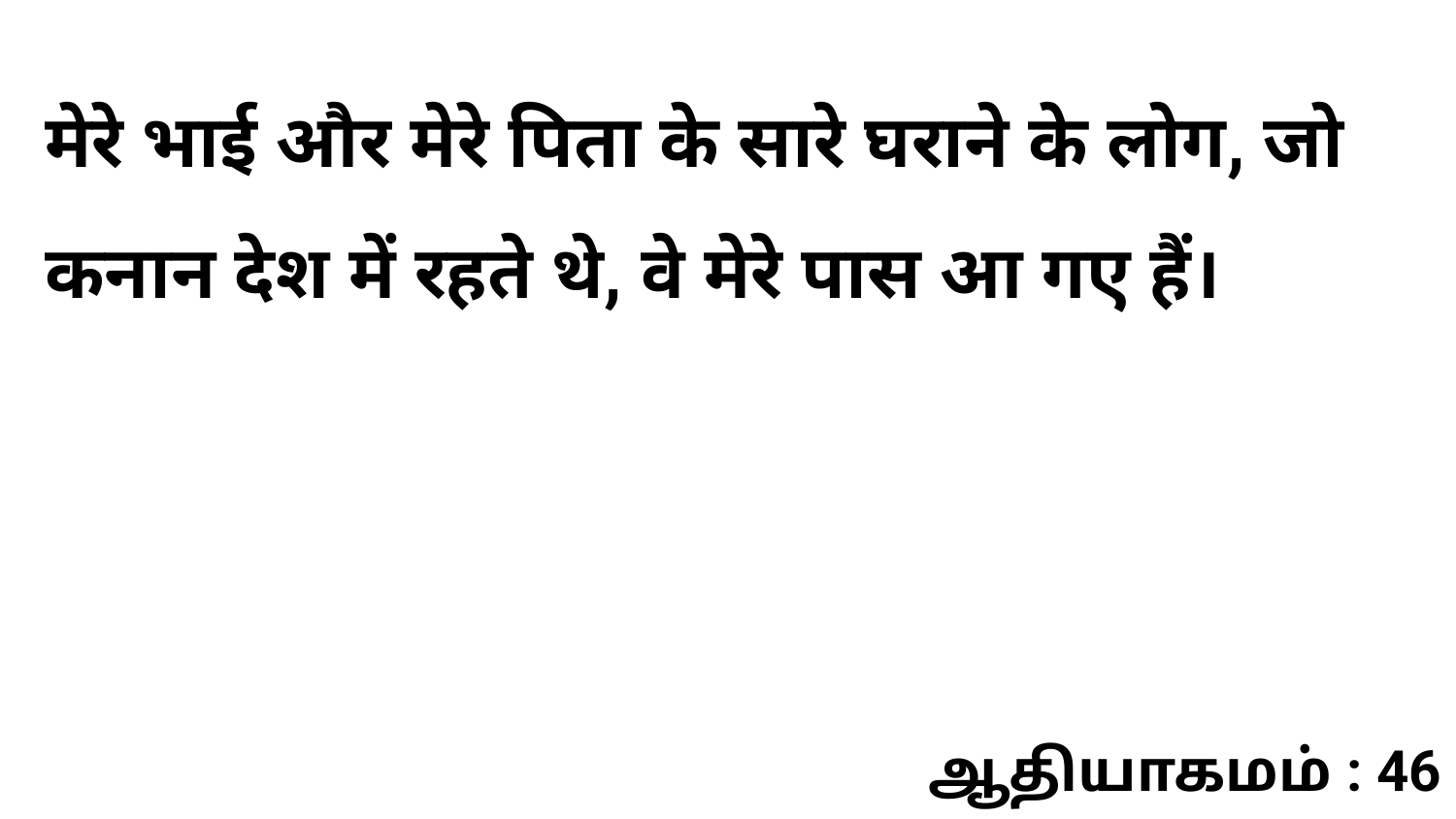

मेरे भाई और मेरे पिता के सारे घराने के लोग, जो कनान देश में रहते थे, वे मेरे पास आ गए हैं।
ஆதியாகமம் : 46